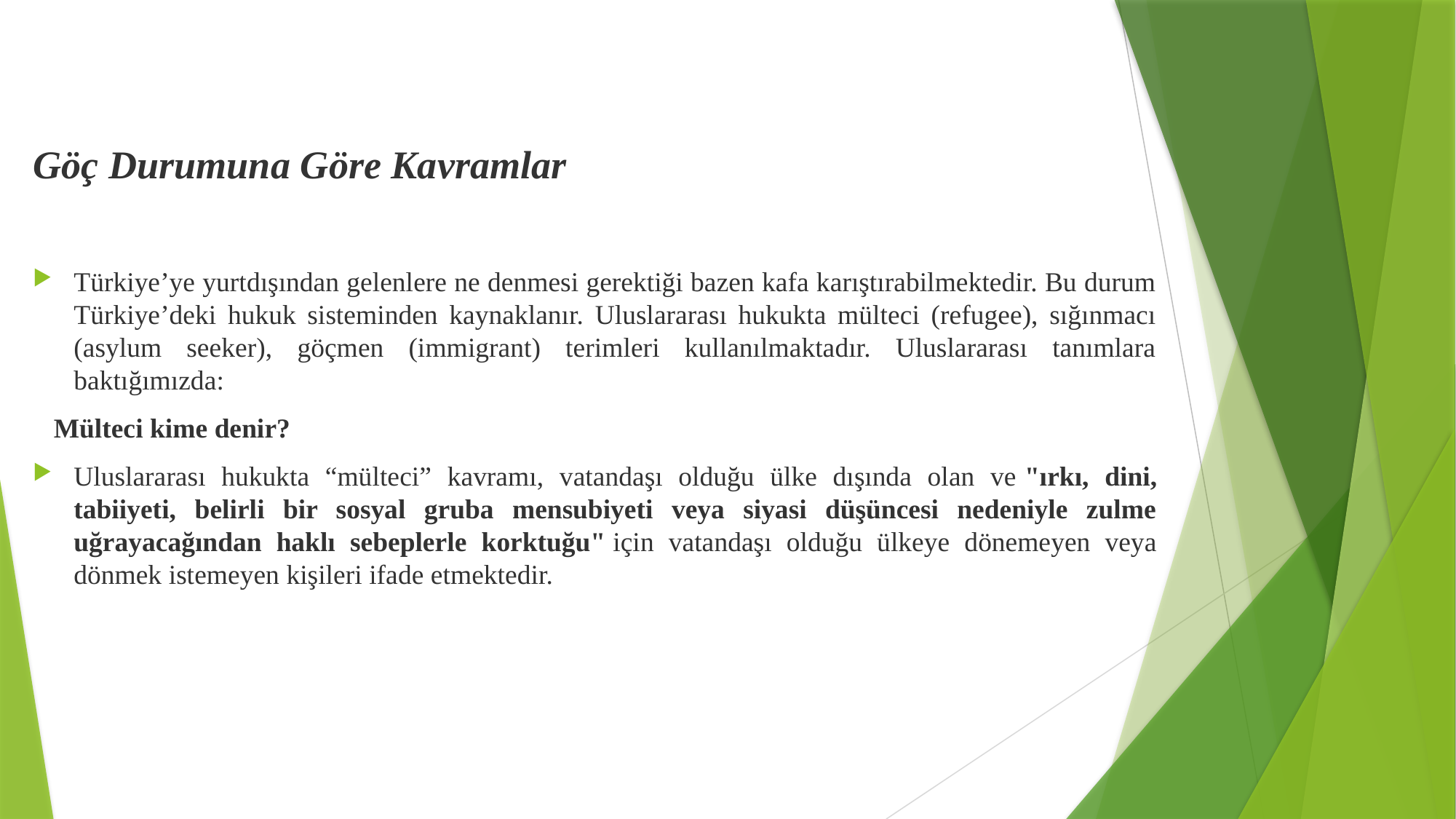

Göç Durumuna Göre Kavramlar

Türkiye’ye yurtdışından gelenlere ne denmesi gerektiği bazen kafa karıştırabilmektedir. Bu durum Türkiye’deki hukuk sisteminden kaynaklanır. Uluslararası hukukta mülteci (refugee), sığınmacı (asylum seeker), göçmen (immigrant) terimleri kullanılmaktadır. Uluslararası tanımlara baktığımızda:
   Mülteci kime denir?
Uluslararası hukukta “mülteci” kavramı, vatandaşı olduğu ülke dışında olan ve "ırkı, dini, tabiiyeti, belirli bir sosyal gruba mensubiyeti veya siyasi düşüncesi nedeniyle zulme uğrayacağından haklı sebeplerle korktuğu" için vatandaşı olduğu ülkeye dönemeyen veya dönmek istemeyen kişileri ifade etmektedir.